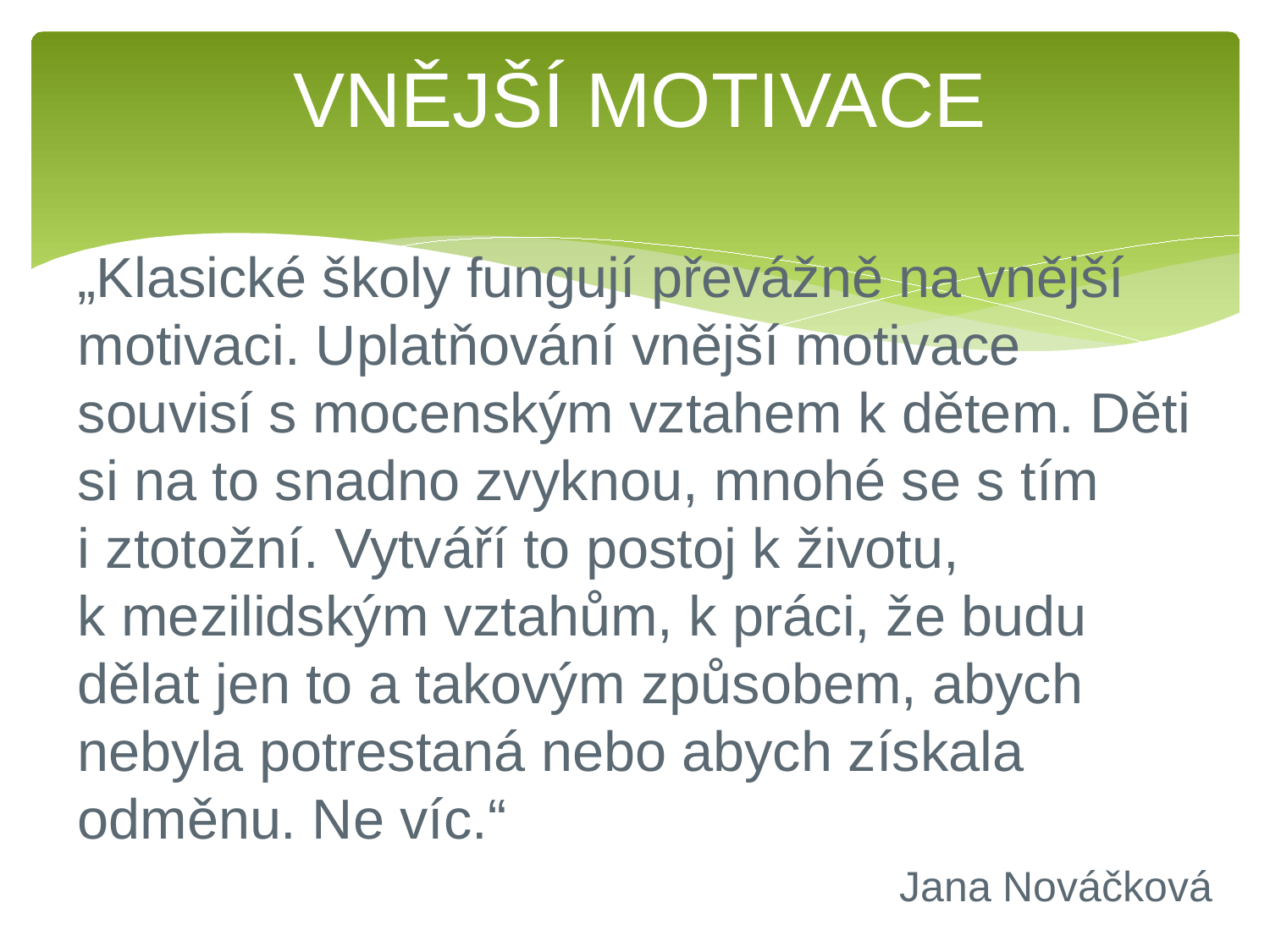

# VNĚJŠÍ MOTIVACE

„Klasické školy fungují převážně na vnější motivaci. Uplatňování vnější motivace souvisí s mocenským vztahem k dětem. Děti si na to snadno zvyknou, mnohé se s tím i ztotožní. Vytváří to postoj k životu, k mezilidským vztahům, k práci, že budu dělat jen to a takovým způsobem, abych nebyla potrestaná nebo abych získala odměnu. Ne víc.“
Jana Nováčková